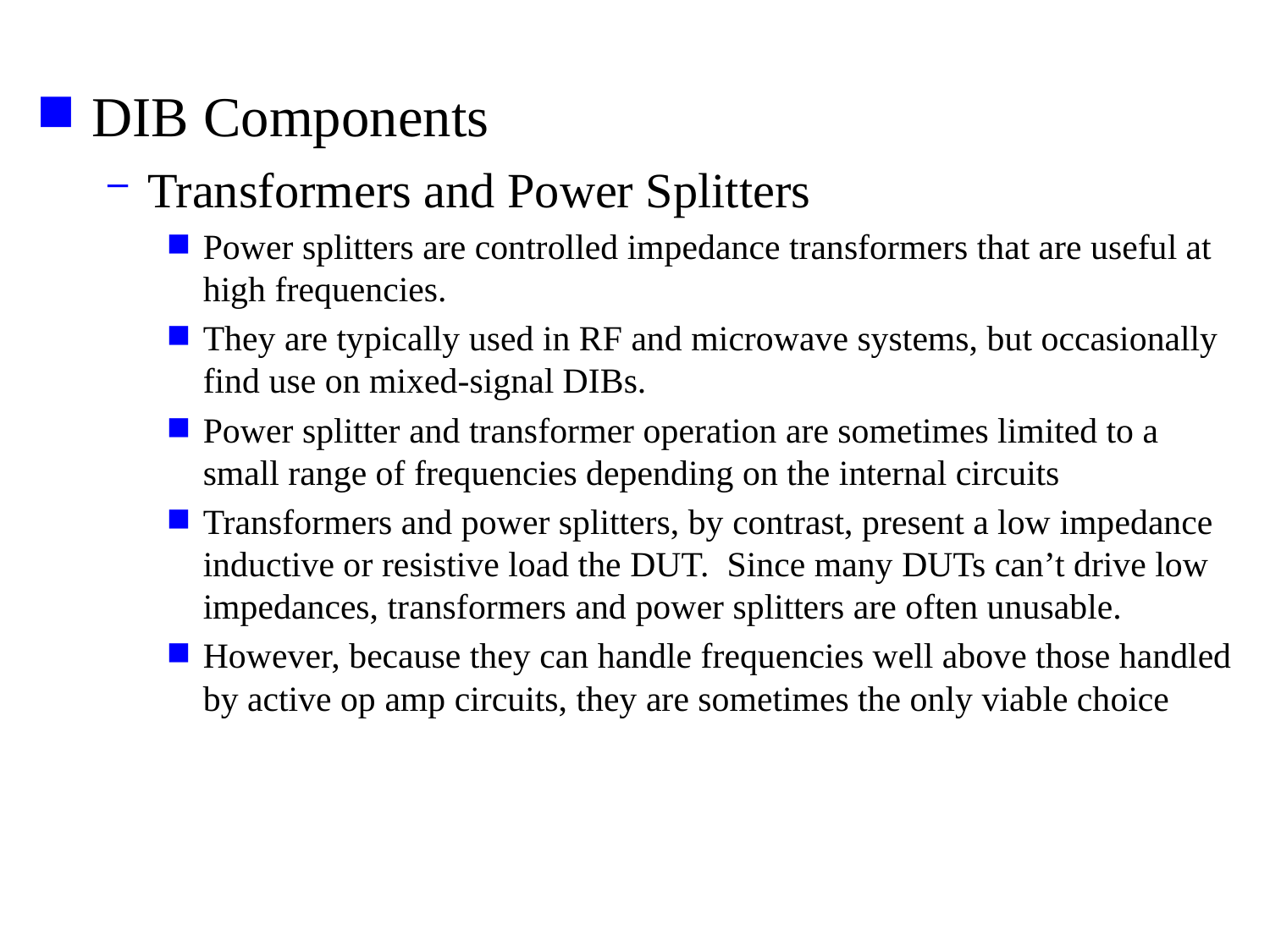

DIB Components
Transformers and Power Splitters
Power splitters are controlled impedance transformers that are useful at high frequencies.
They are typically used in RF and microwave systems, but occasionally find use on mixed-signal DIBs.
Power splitter and transformer operation are sometimes limited to a small range of frequencies depending on the internal circuits
Transformers and power splitters, by contrast, present a low impedance inductive or resistive load the DUT.  Since many DUTs can’t drive low impedances, transformers and power splitters are often unusable.
However, because they can handle frequencies well above those handled by active op amp circuits, they are sometimes the only viable choice